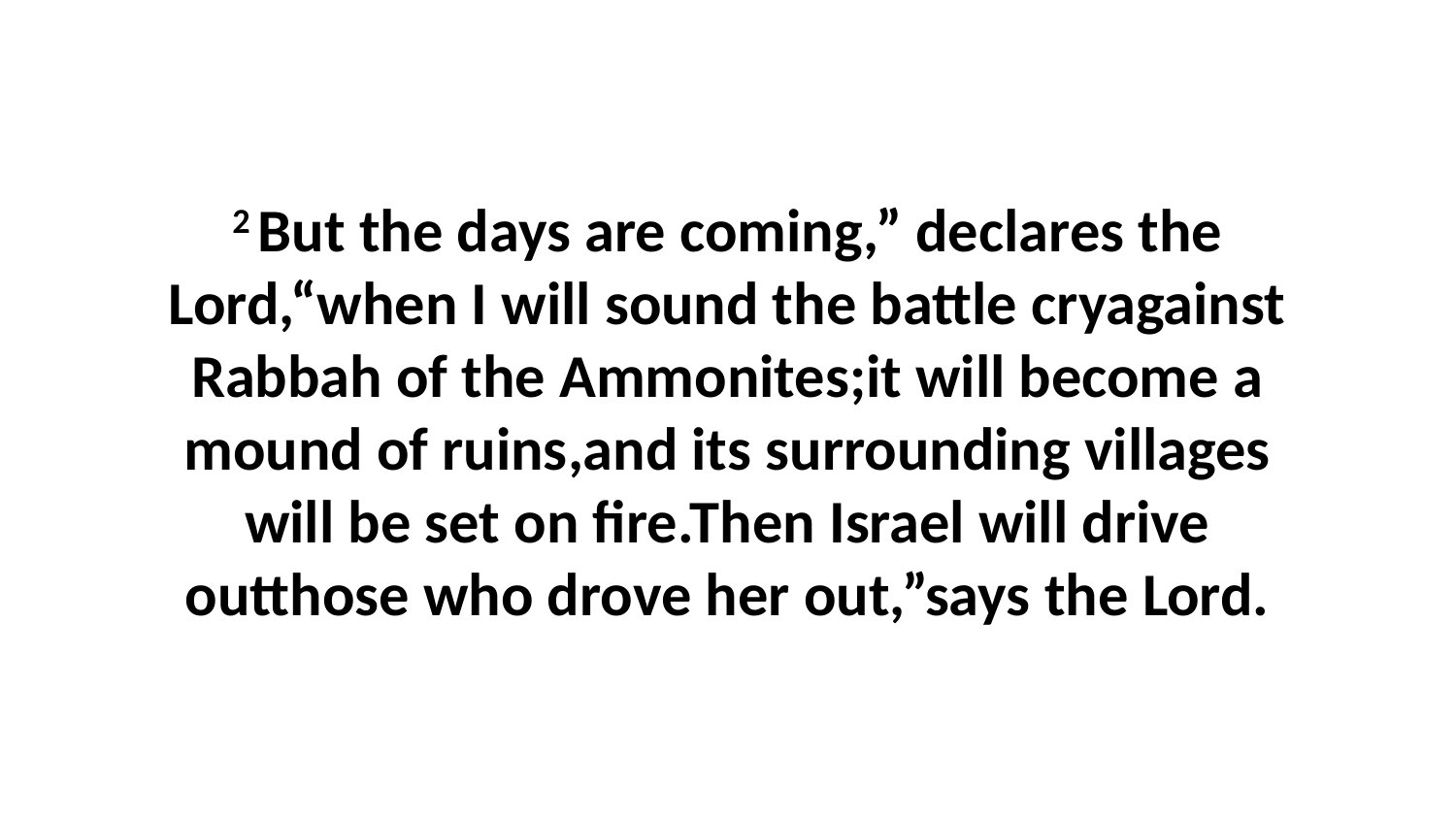

2 But the days are coming,” declares the Lord,“when I will sound the battle cryagainst Rabbah of the Ammonites;it will become a mound of ruins,and its surrounding villages will be set on fire.Then Israel will drive outthose who drove her out,”says the Lord.